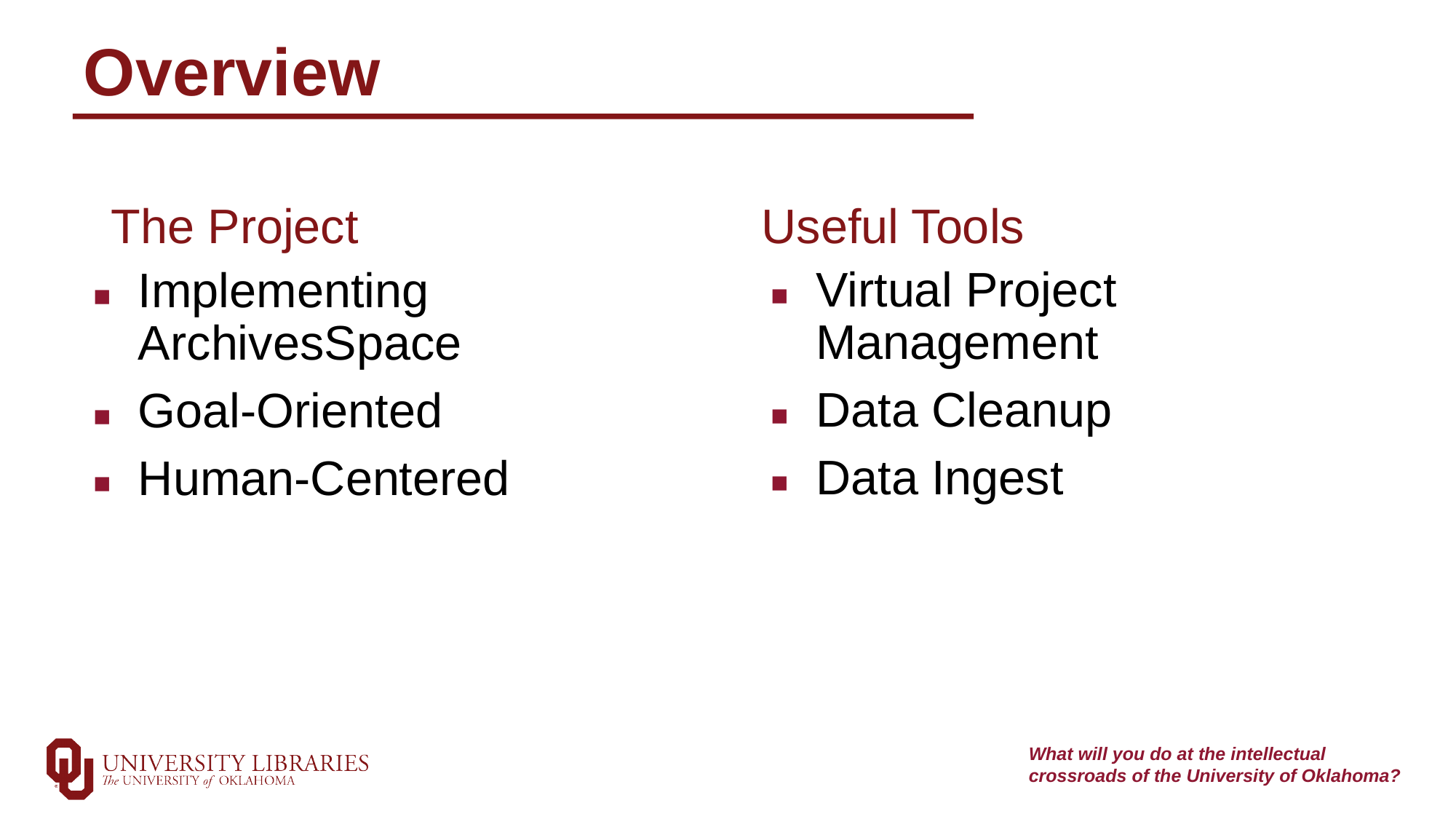

# Overview

The Project
Useful Tools
Virtual Project Management
Data Cleanup
Data Ingest
Implementing ArchivesSpace
Goal-Oriented
Human-Centered